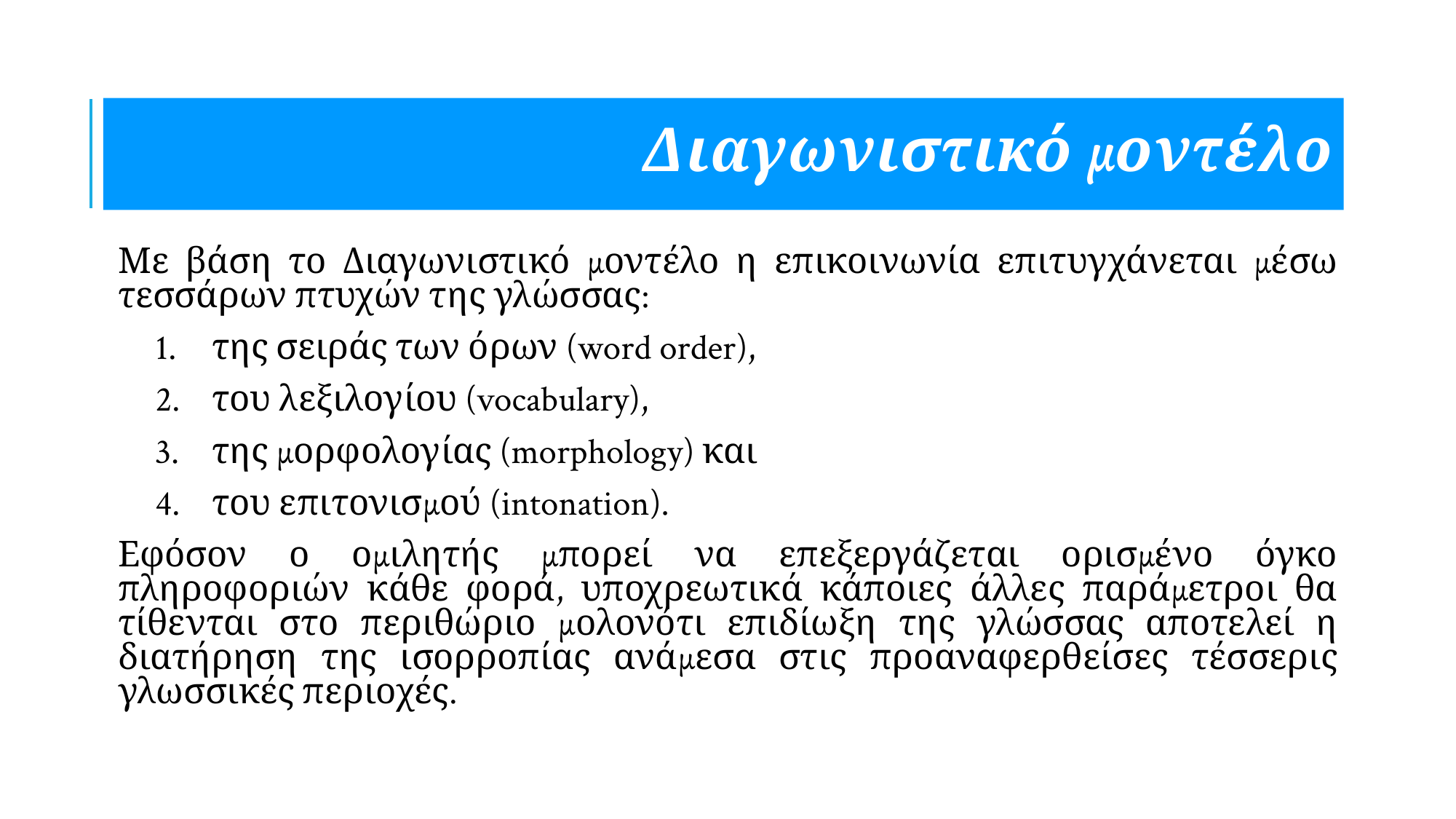

# Διαγωνιστικό μοντέλο
Με βάση το Διαγωνιστικό μοντέλο η επικοινωνία επιτυγχάνεται μέσω τεσσάρων πτυχών της γλώσσας:
της σειράς των όρων (word order),
του λεξιλογίου (vocabulary),
της μορφολογίας (morphology) και
του επιτονισμού (intonation).
Εφόσον ο ομιλητής μπορεί να επεξεργάζεται ορισμένο όγκο πληροφοριών κάθε φορά, υποχρεωτικά κάποιες άλλες παράμετροι θα τίθενται στο περιθώριο μολονότι επιδίωξη της γλώσσας αποτελεί η διατήρηση της ισορροπίας ανάμεσα στις προαναφερθείσες τέσσερις γλωσσικές περιοχές.